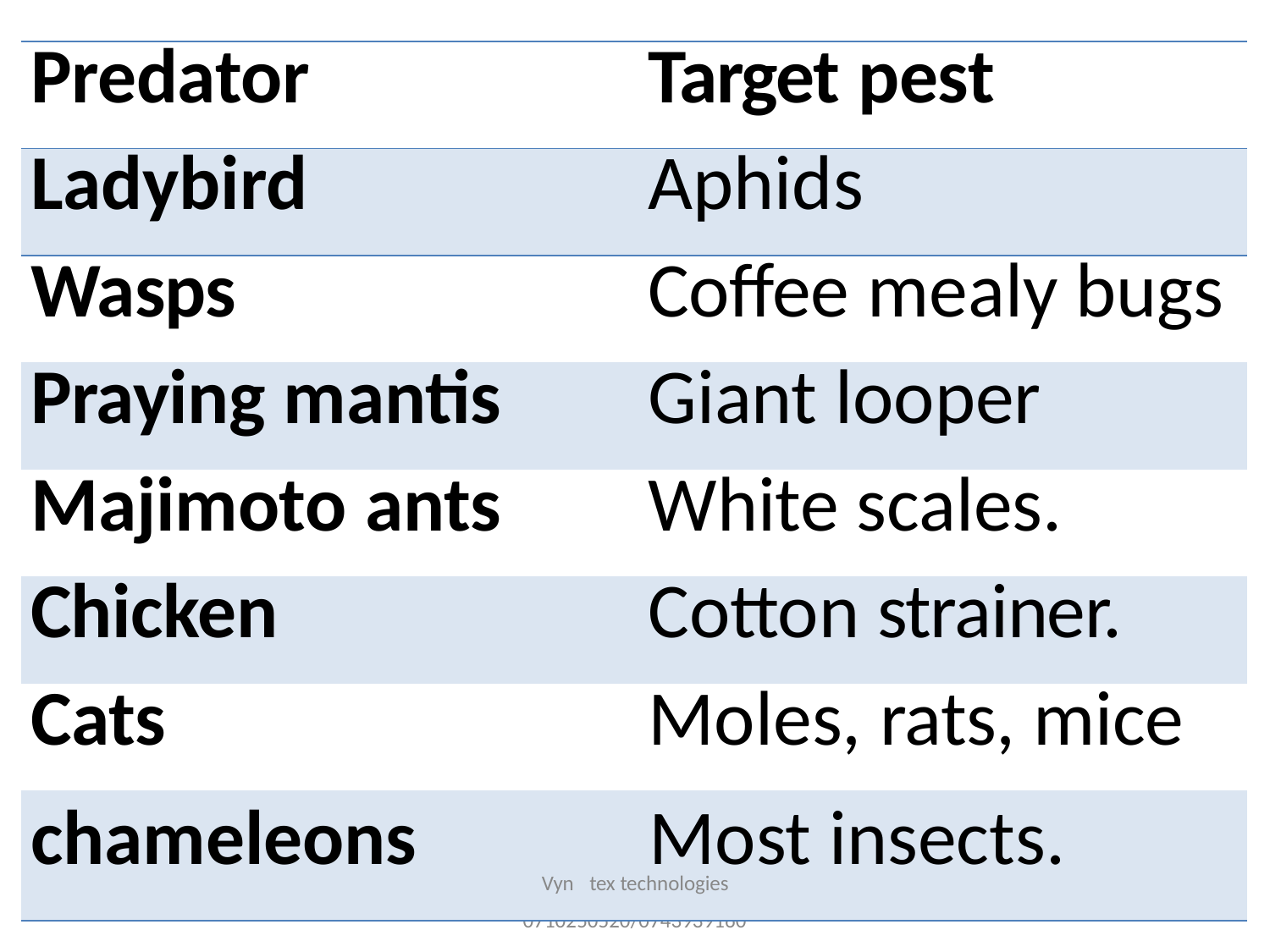

| Predator | Target pest |
| --- | --- |
| Ladybird | Aphids |
| Wasps | Coffee mealy bugs |
| Praying mantis | Giant looper |
| Majimoto ants | White scales. |
| Chicken | Cotton strainer. |
| Cats | Moles, rats, mice |
| chameleons Vyn | Most insects. tex technologies 323 |
0710250520/0743939160